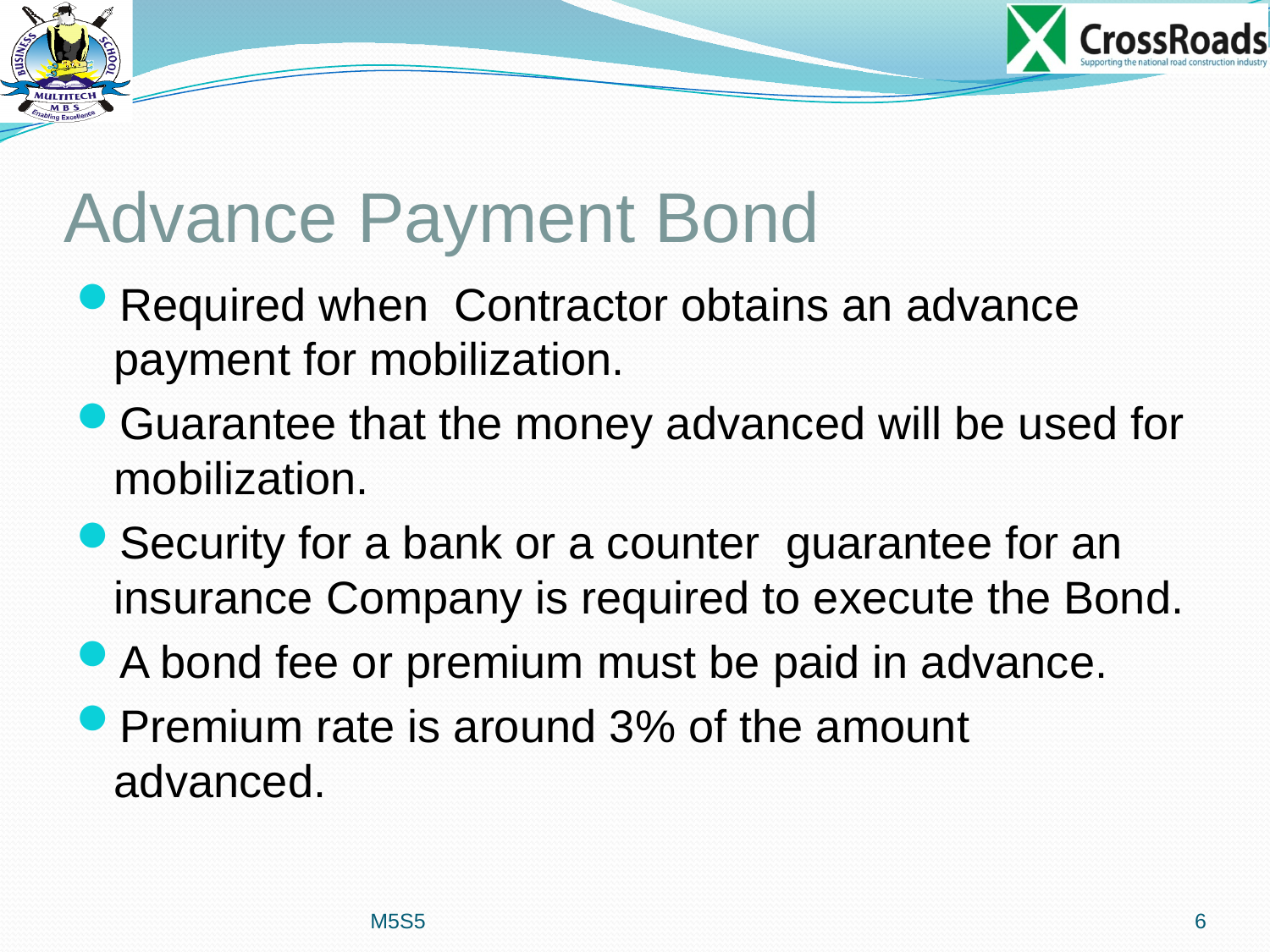

# Advance Payment Bond
Required when  Contractor obtains an advance payment for mobilization.
Guarantee that the money advanced will be used for mobilization.
Security for a bank or a counter  guarantee for an insurance Company is required to execute the Bond.
A bond fee or premium must be paid in advance.
Premium rate is around 3% of the amount advanced.
M5S5
6